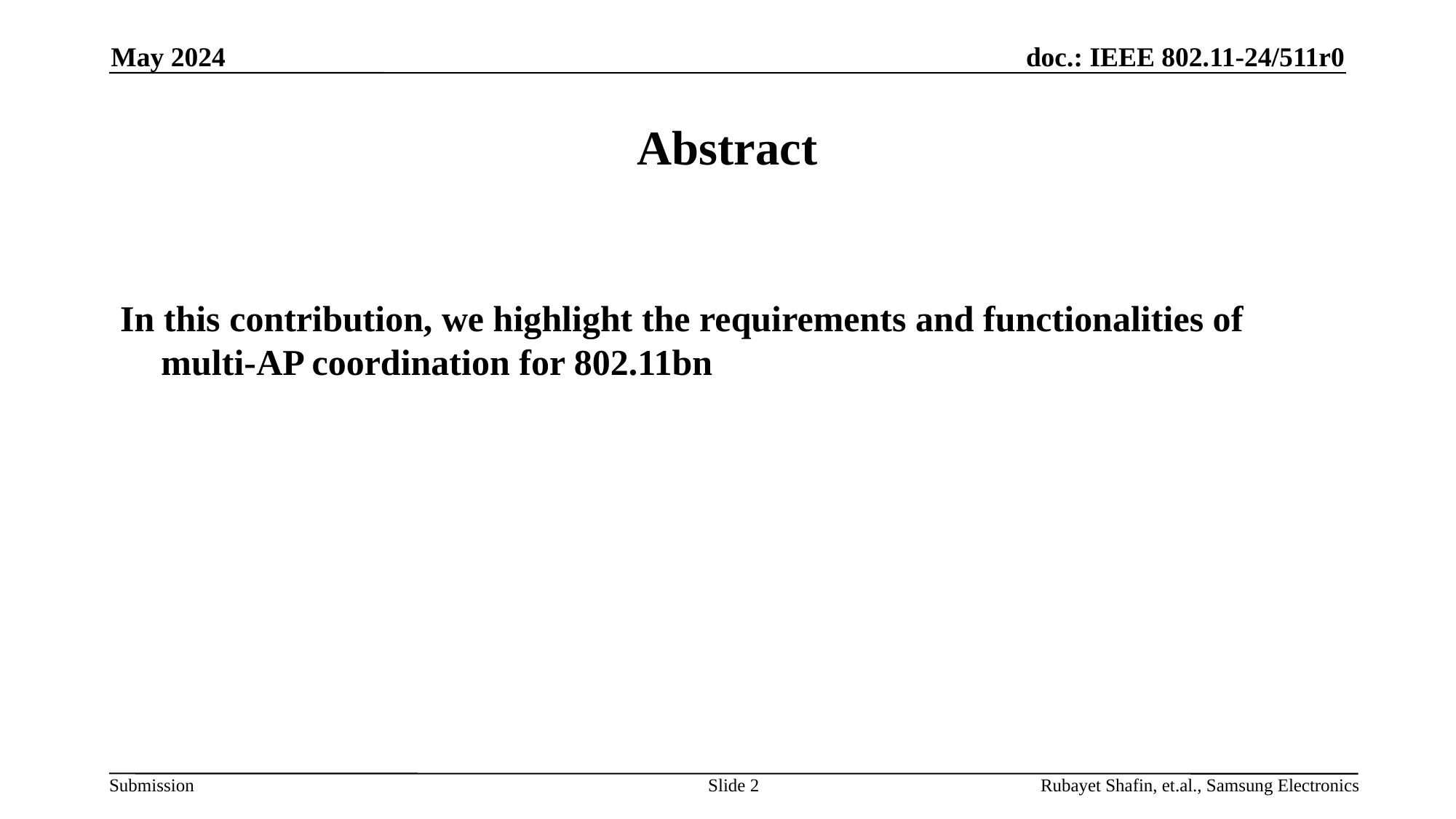

May 2024
# Abstract

In this contribution, we highlight the requirements and functionalities of multi-AP coordination for 802.11bn
Slide 2
Rubayet Shafin, et.al., Samsung Electronics